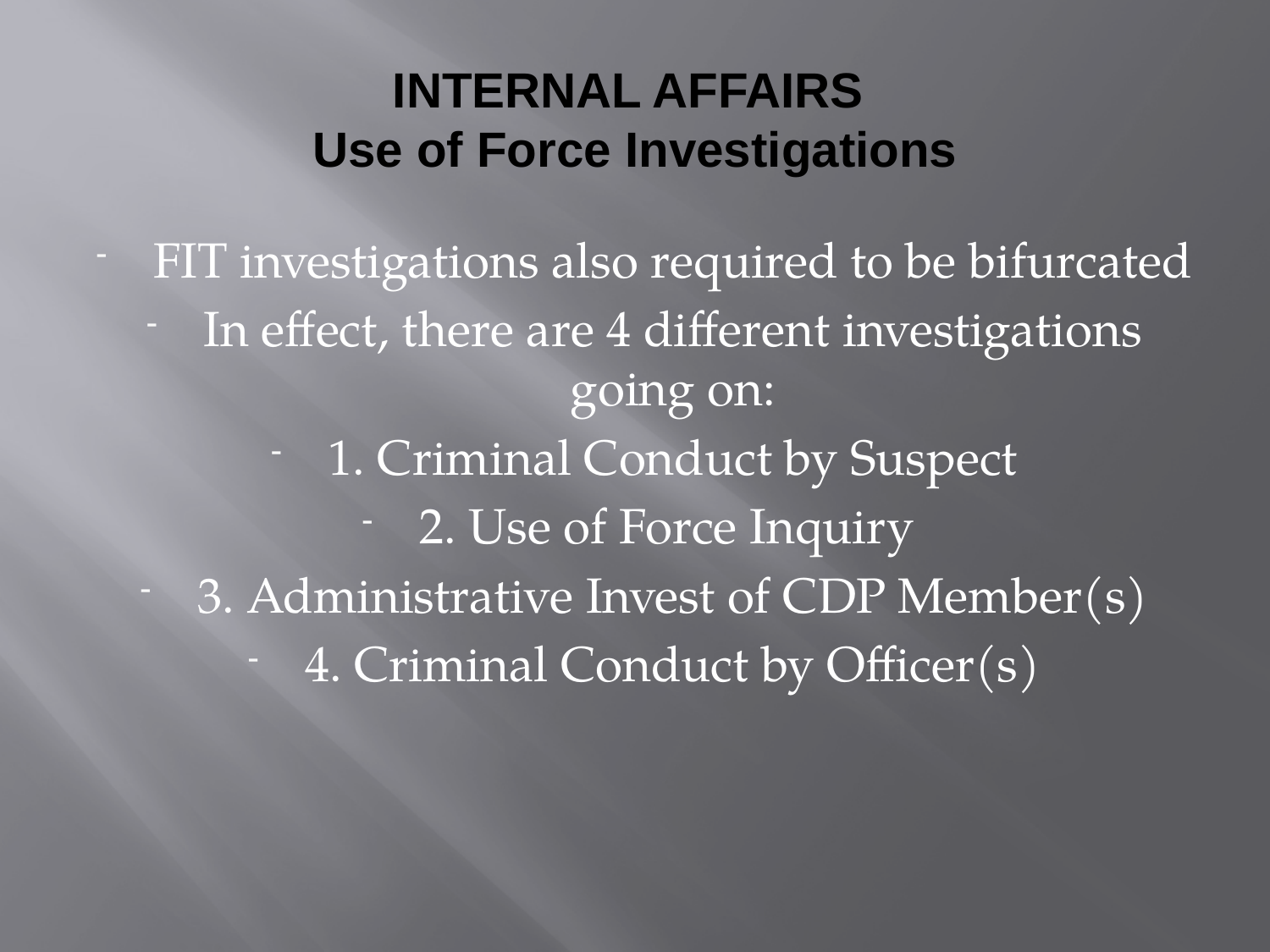

# INTERNAL AFFAIRS Use of Force Investigations
FIT investigations also required to be bifurcated
In effect, there are 4 different investigations going on:
1. Criminal Conduct by Suspect
2. Use of Force Inquiry
3. Administrative Invest of CDP Member(s)
4. Criminal Conduct by Officer(s)